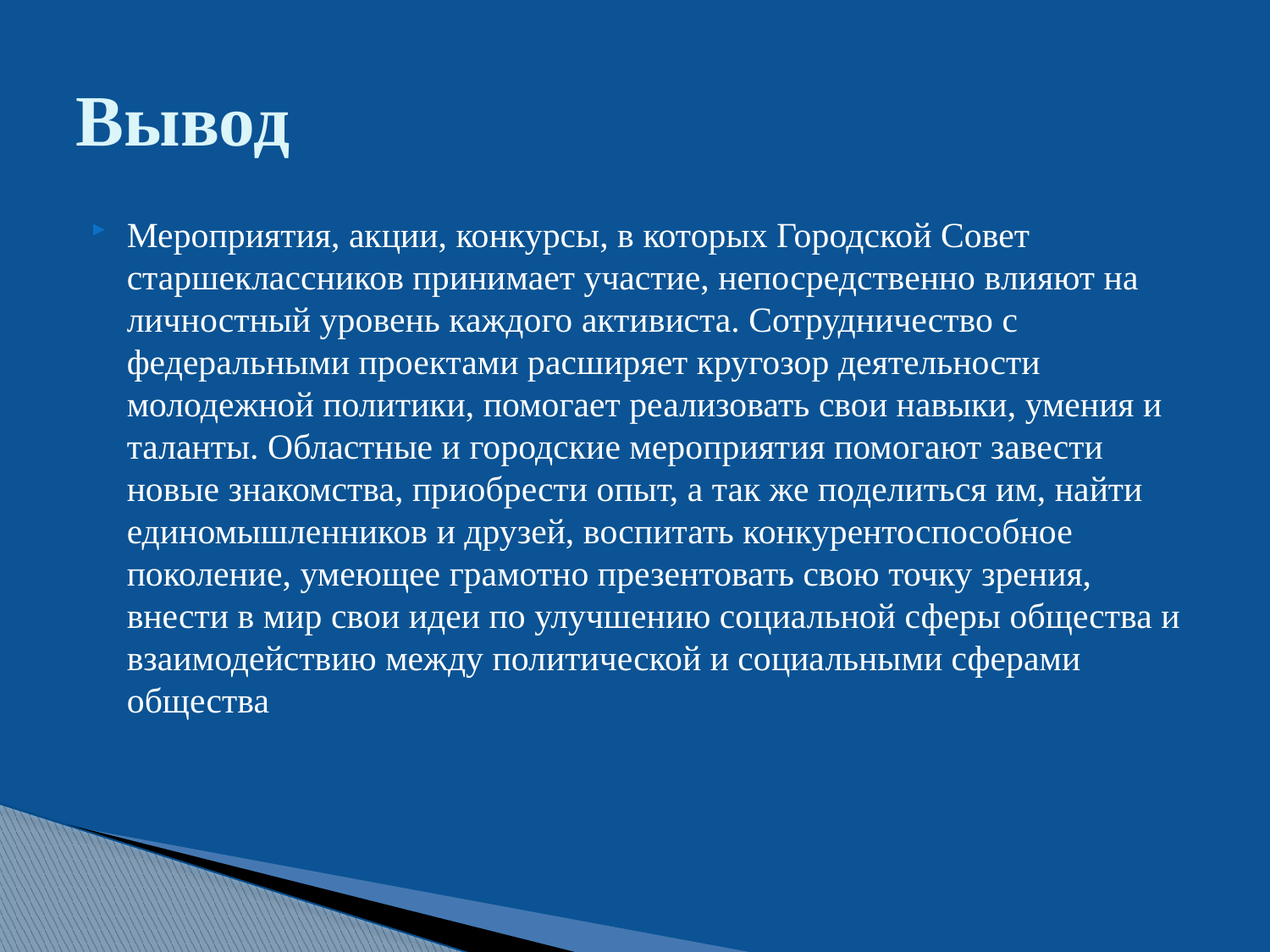

# Вывод
Мероприятия, акции, конкурсы, в которых Городской Совет старшеклассников принимает участие, непосредственно влияют на личностный уровень каждого активиста. Сотрудничество с федеральными проектами расширяет кругозор деятельности молодежной политики, помогает реализовать свои навыки, умения и таланты. Областные и городские мероприятия помогают завести новые знакомства, приобрести опыт, а так же поделиться им, найти единомышленников и друзей, воспитать конкурентоспособное поколение, умеющее грамотно презентовать свою точку зрения, внести в мир свои идеи по улучшению социальной сферы общества и взаимодействию между политической и социальными сферами общества